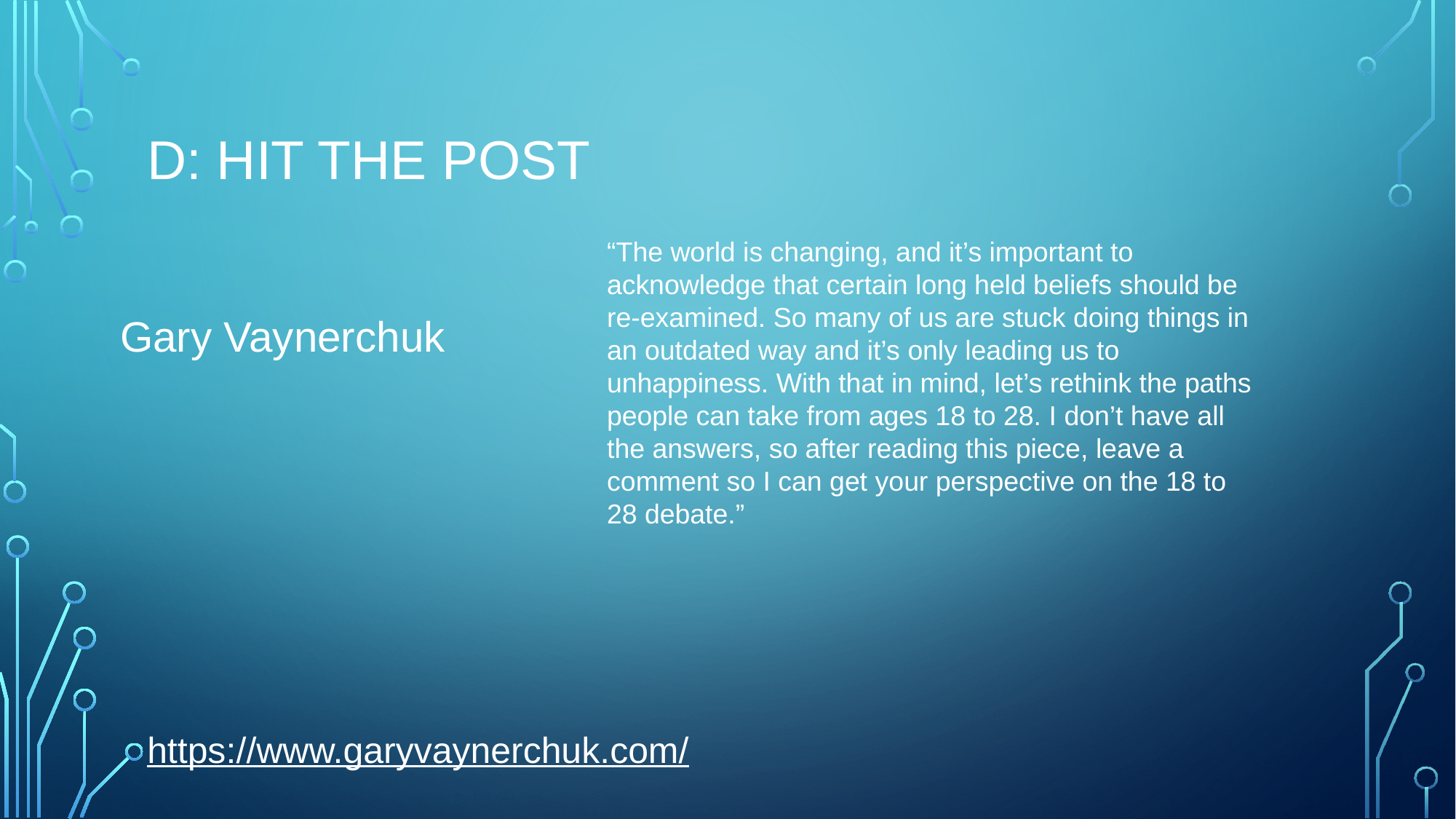

# D: Hit the post
“The world is changing, and it’s important to acknowledge that certain long held beliefs should be re-examined. So many of us are stuck doing things in an outdated way and it’s only leading us to unhappiness. With that in mind, let’s rethink the paths people can take from ages 18 to 28. I don’t have all the answers, so after reading this piece, leave a comment so I can get your perspective on the 18 to 28 debate.”
Gary Vaynerchuk

https://www.garyvaynerchuk.com/